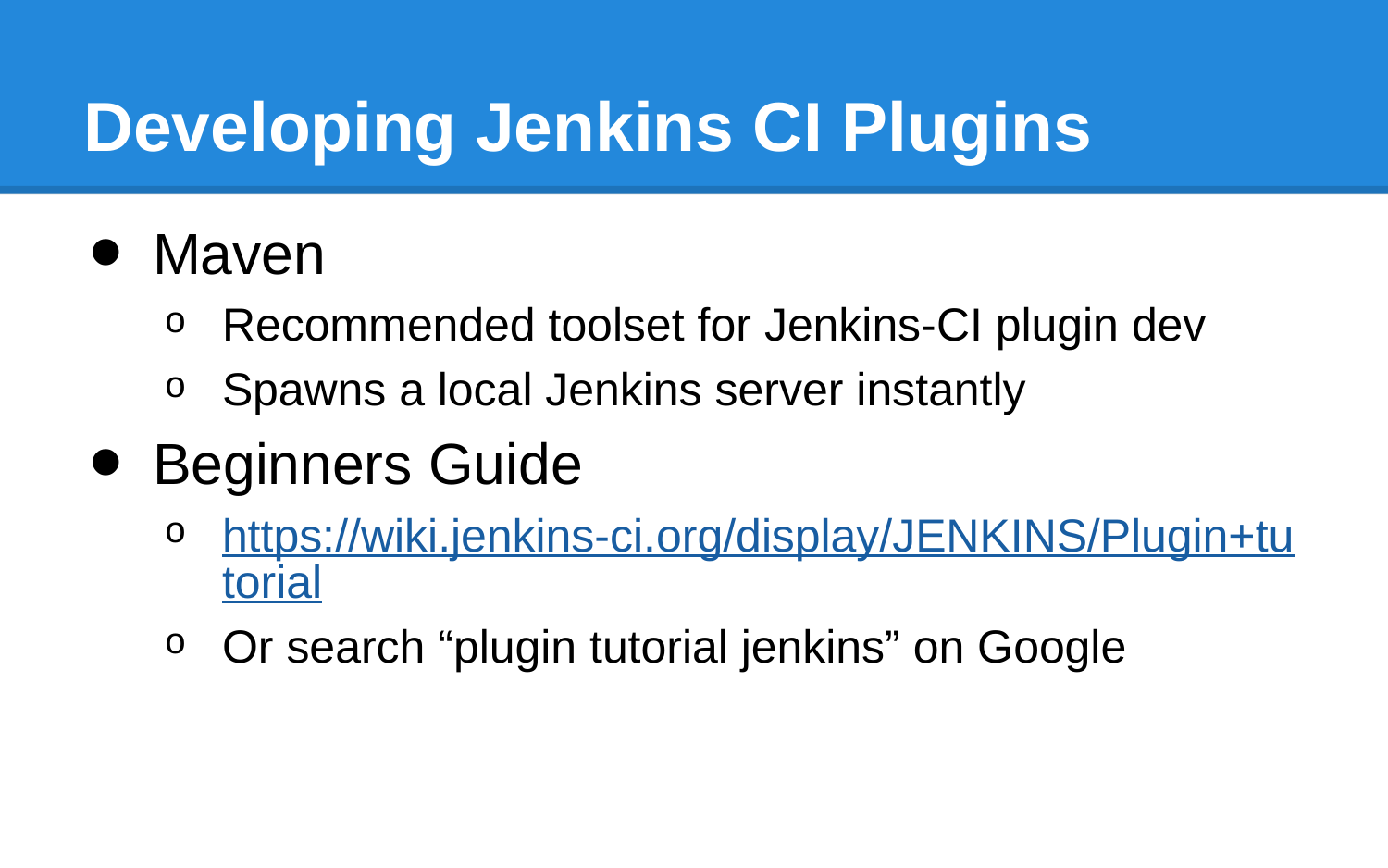

# Developing Jenkins CI Plugins
Maven
Recommended toolset for Jenkins-CI plugin dev
Spawns a local Jenkins server instantly
Beginners Guide
https://wiki.jenkins-ci.org/display/JENKINS/Plugin+tutorial
Or search “plugin tutorial jenkins” on Google